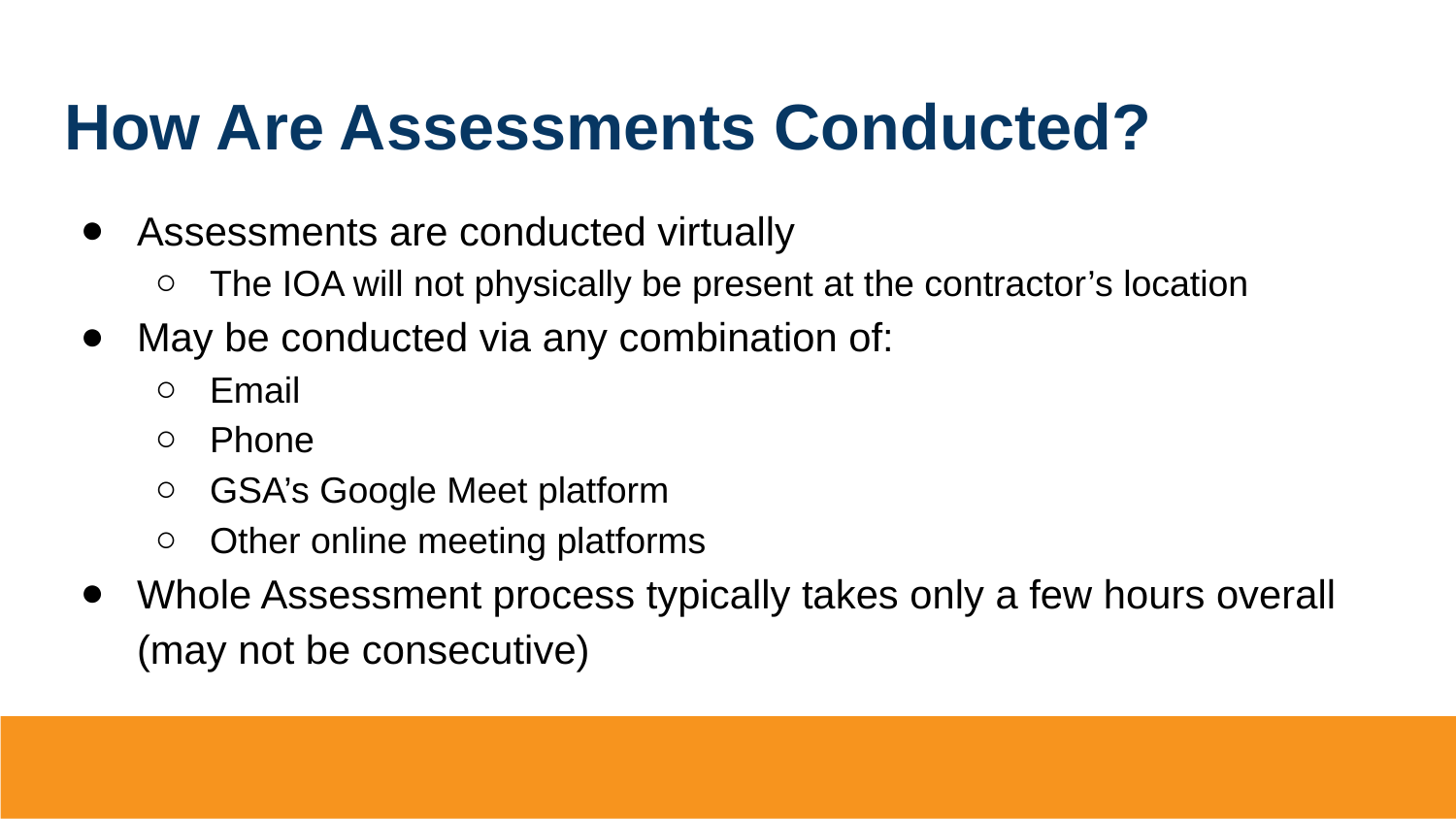

# How Are Assessments Conducted?
Assessments are conducted virtually
The IOA will not physically be present at the contractor’s location
May be conducted via any combination of:
Email
Phone
GSA’s Google Meet platform
Other online meeting platforms
Whole Assessment process typically takes only a few hours overall (may not be consecutive)